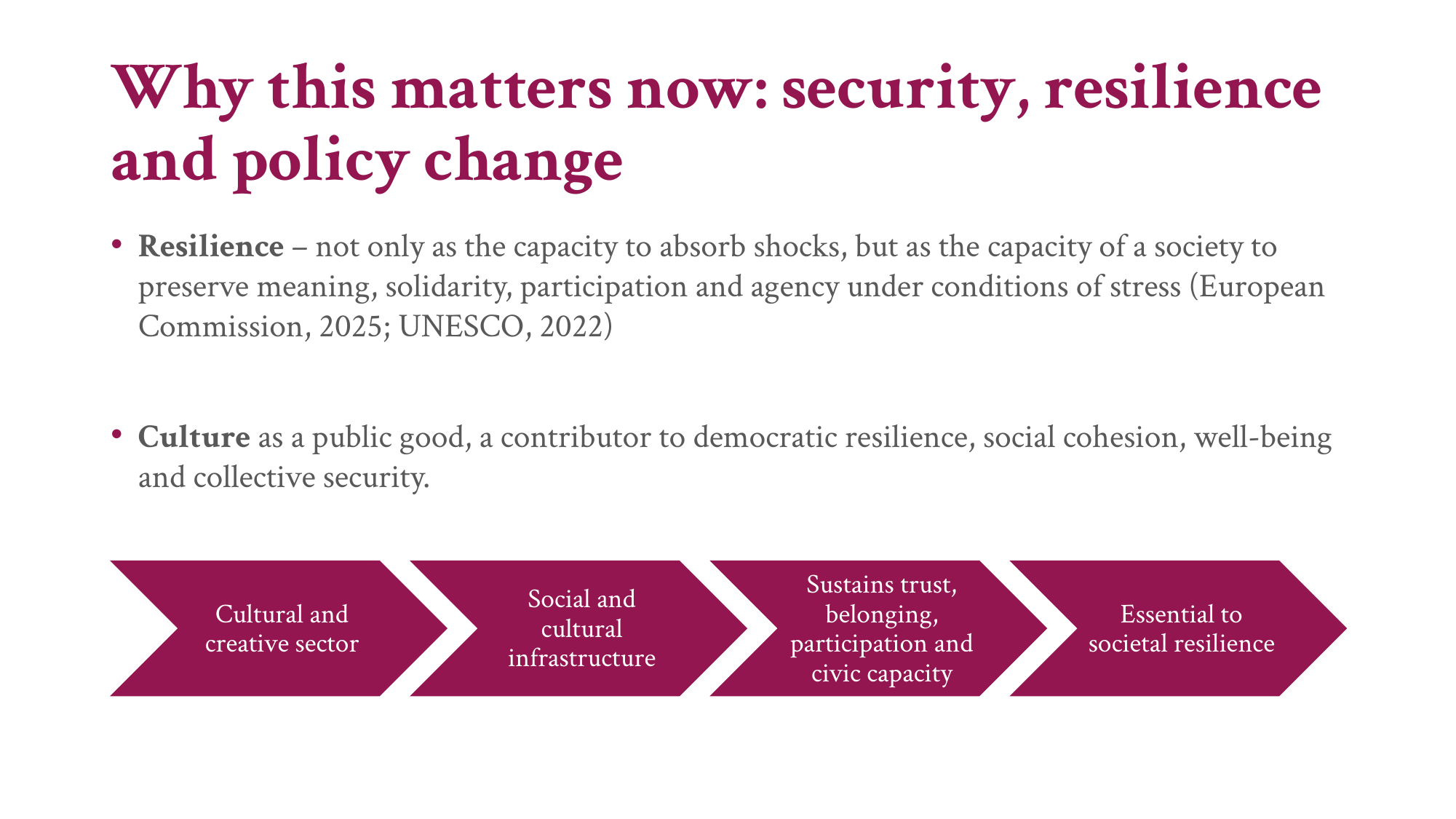

# Why this matters now: security, resilience and policy change
Resilience – not only as the capacity to absorb shocks, but as the capacity of a society to preserve meaning, solidarity, participation and agency under conditions of stress (European Commission, 2025; UNESCO, 2022)

Culture as a public good, a contributor to democratic resilience, social cohesion, well-being and collective security.
Cultural and creative sector
Social and cultural infrastructure
Sustains trust, belonging, participation and civic capacity
Essential to societal resilience